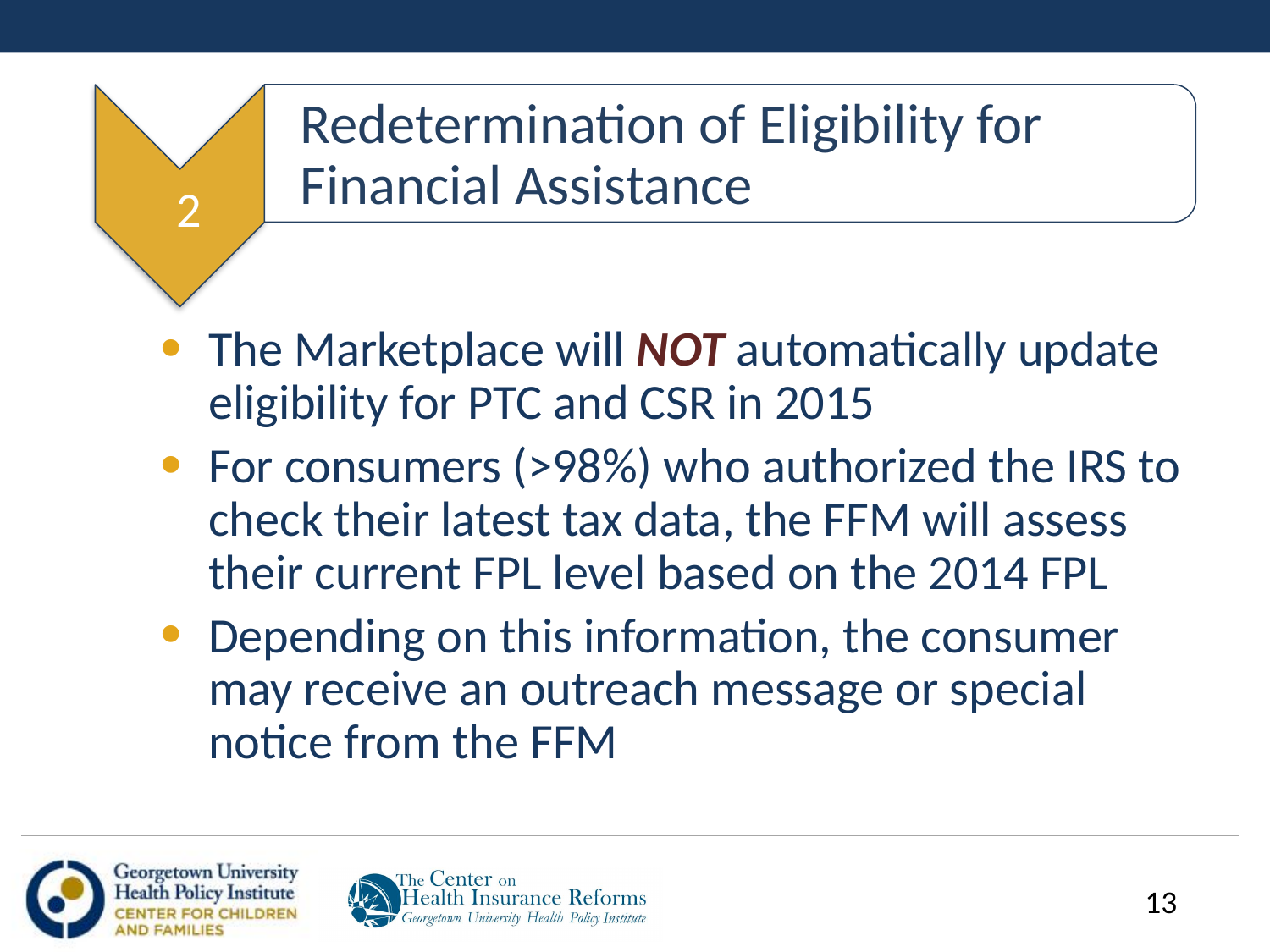

Redetermination of Eligibility for Financial Assistance

2
The Marketplace will NOT automatically update eligibility for PTC and CSR in 2015
For consumers (>98%) who authorized the IRS to check their latest tax data, the FFM will assess their current FPL level based on the 2014 FPL
Depending on this information, the consumer may receive an outreach message or special notice from the FFM

13